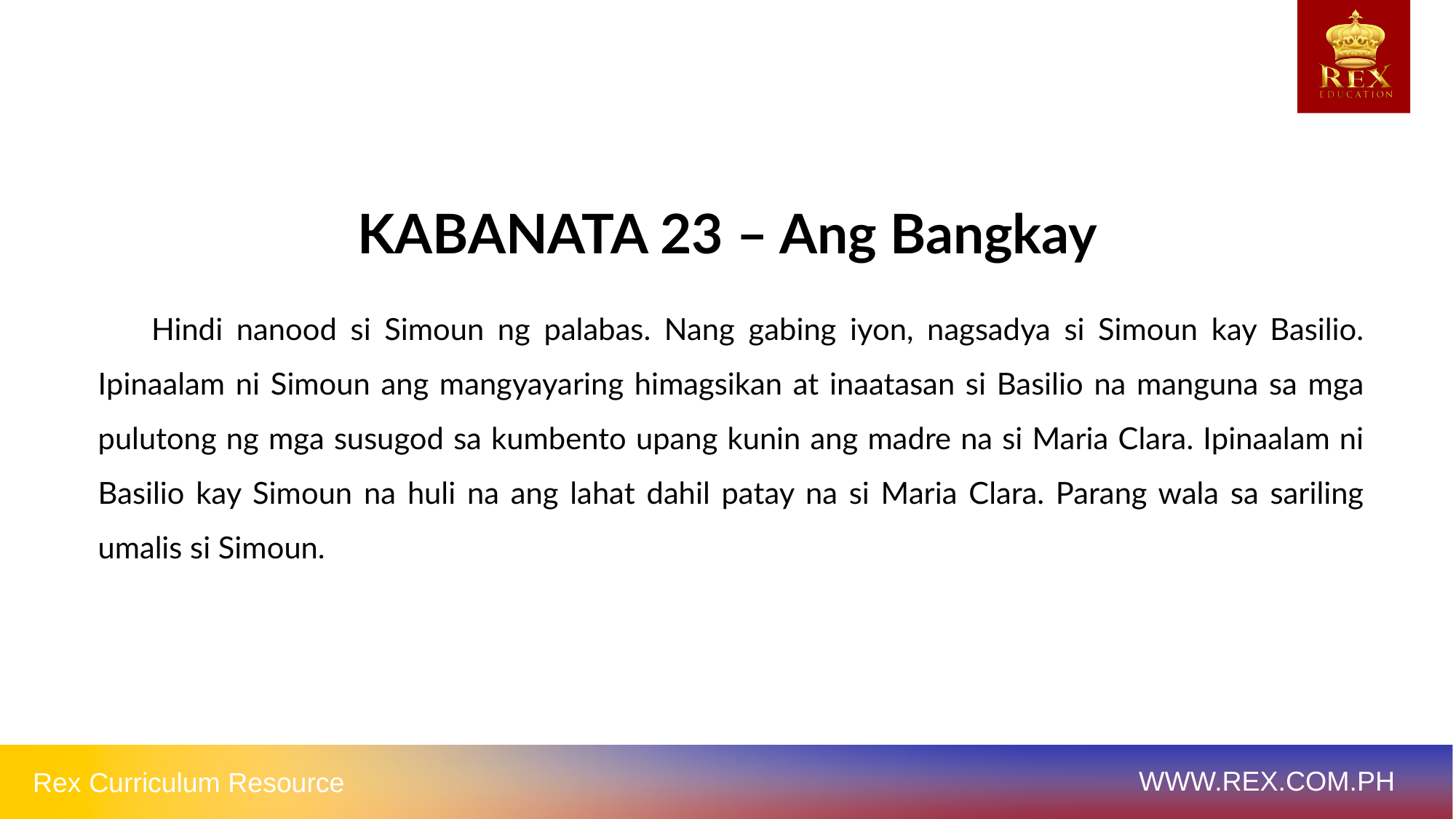

KABANATA 23 – Ang Bangkay
	Hindi nanood si Simoun ng palabas. Nang gabing iyon, nagsadya si Simoun kay Basilio. Ipinaalam ni Simoun ang mangyayaring himagsikan at inaatasan si Basilio na manguna sa mga pulutong ng mga susugod sa kumbento upang kunin ang madre na si Maria Clara. Ipinaalam ni Basilio kay Simoun na huli na ang lahat dahil patay na si Maria Clara. Parang wala sa sariling umalis si Simoun.